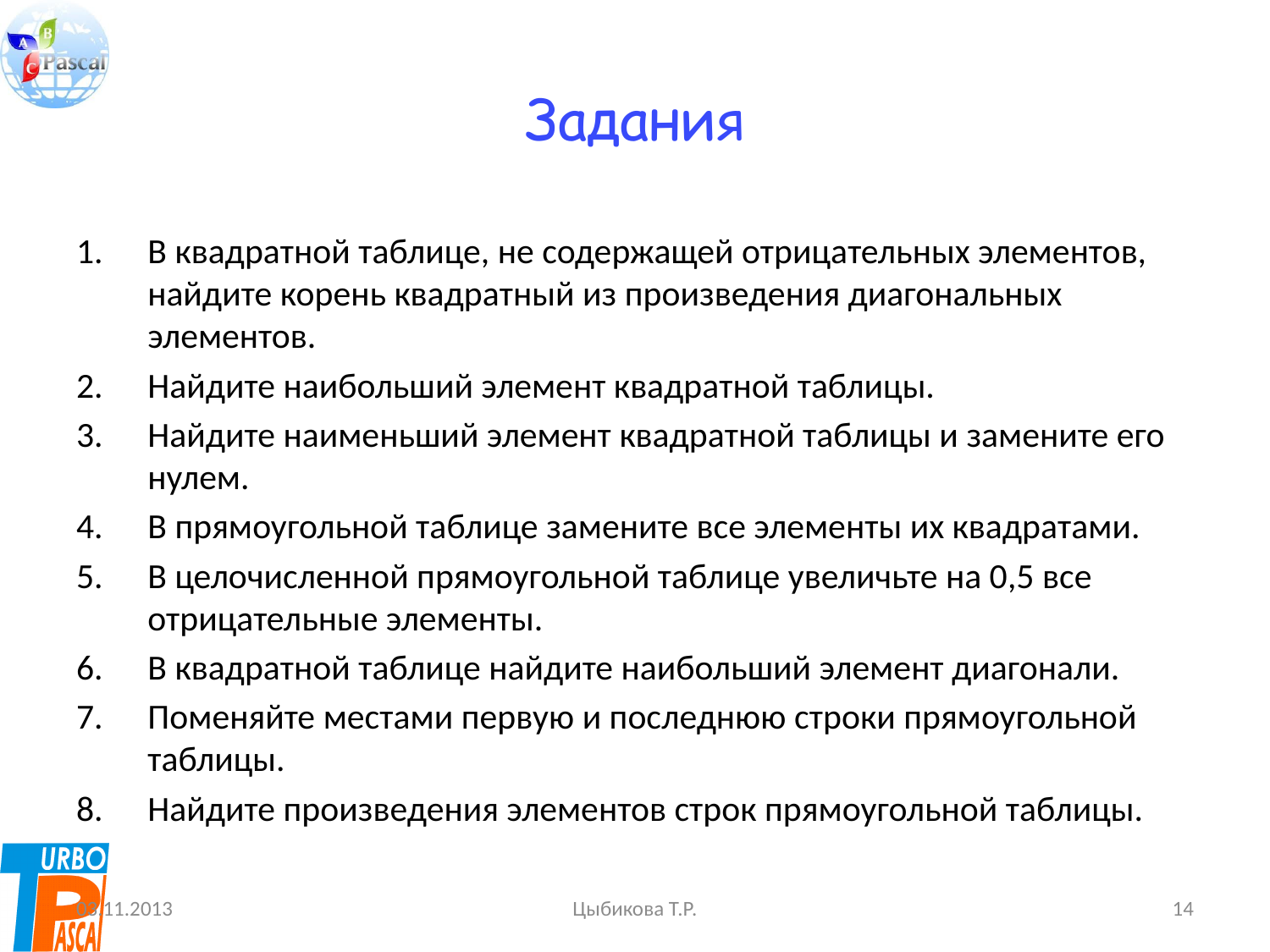

# Задания
В квадратной таблице, не содержащей отрицательных элементов, найдите корень квадратный из произведения диагональных элементов.
Найдите наибольший элемент квадратной таблицы.
Найдите наименьший элемент квадратной таблицы и замените его нулем.
В прямоугольной таблице замените все элементы их квадратами.
В целочисленной прямоугольной таблице увеличьте на 0,5 все отрицательные элементы.
В квадратной таблице найдите наибольший элемент диагонали.
Поменяйте местами первую и последнюю строки прямоугольной таблицы.
Найдите произведения элементов строк прямоугольной таблицы.
03.11.2013
Цыбикова Т.Р.
14